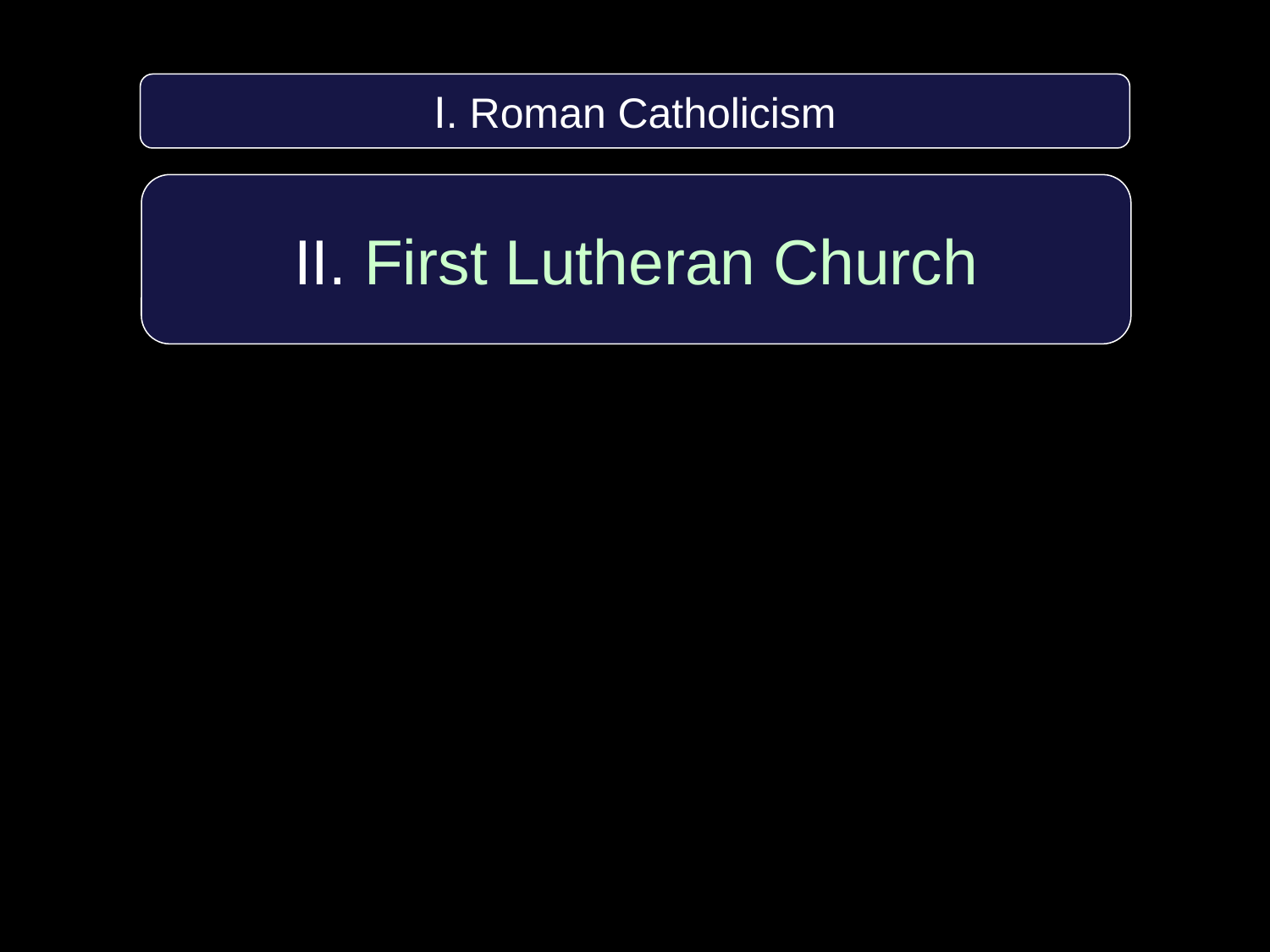

I. Roman Catholicism
II. First Lutheran Church